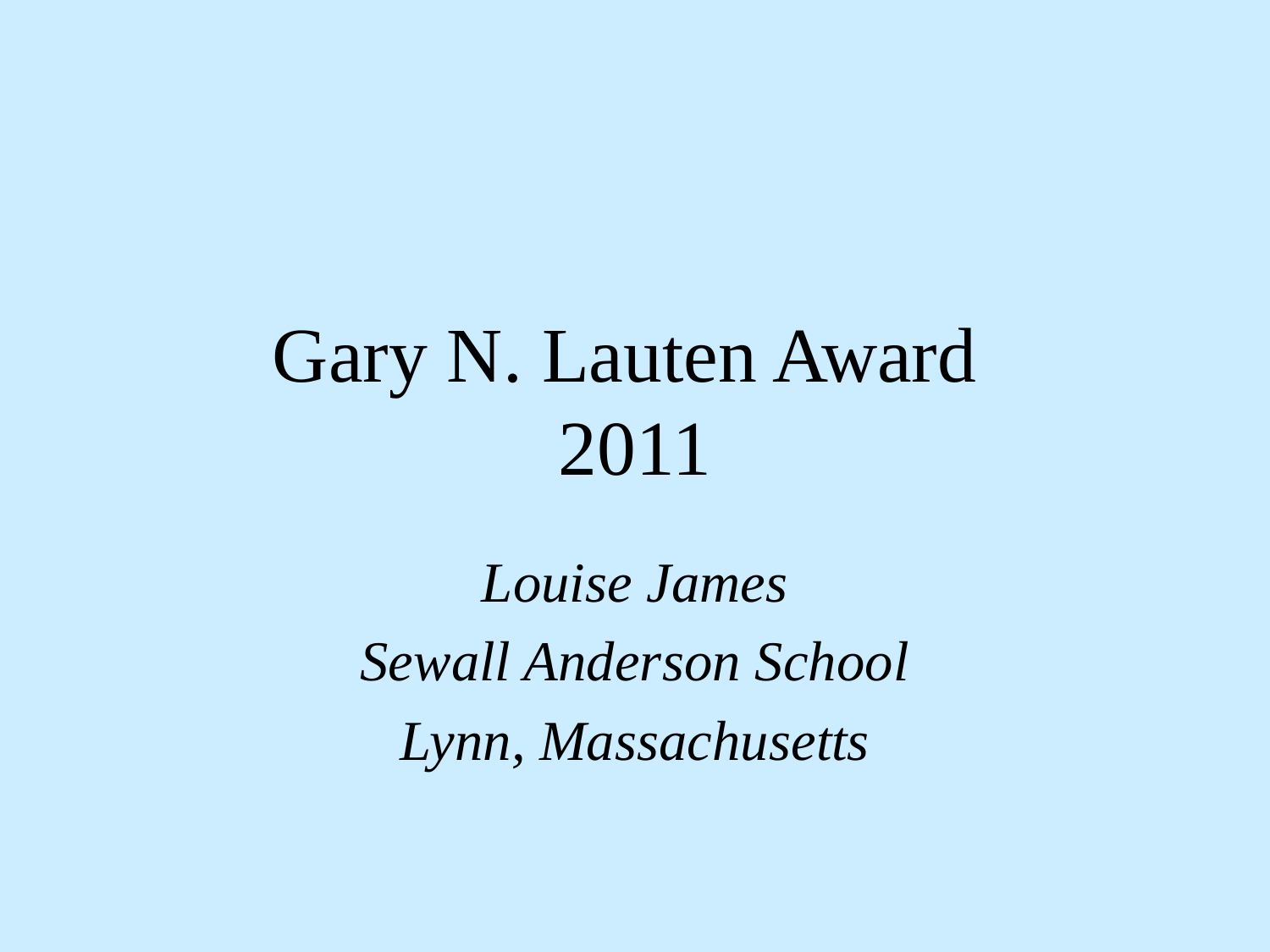

# Gary N. Lauten Award 2011
Louise James
Sewall Anderson School
Lynn, Massachusetts